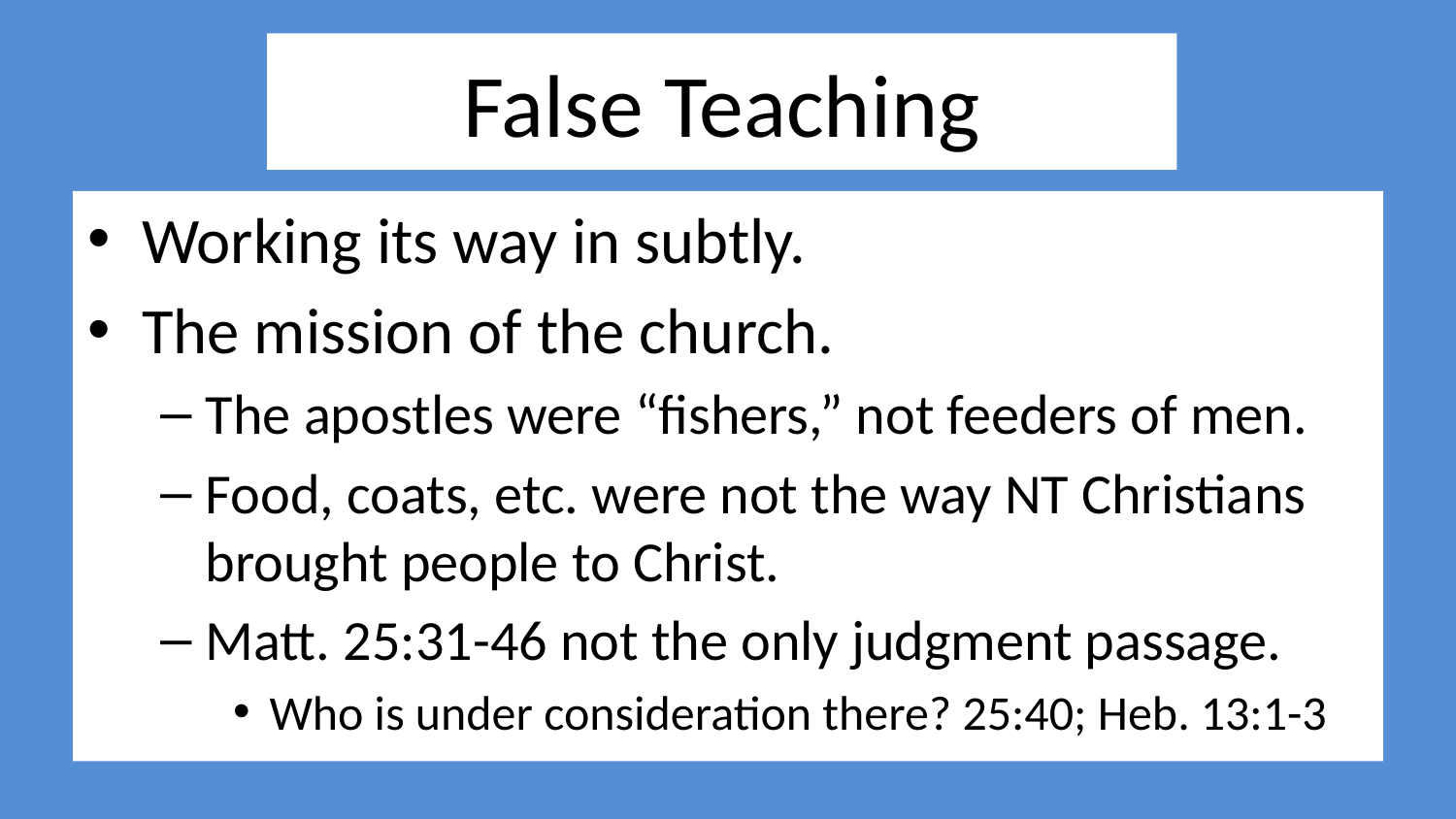

# False Teaching
Working its way in subtly.
The mission of the church.
The apostles were “fishers,” not feeders of men.
Food, coats, etc. were not the way NT Christians brought people to Christ.
Matt. 25:31-46 not the only judgment passage.
Who is under consideration there? 25:40; Heb. 13:1-3